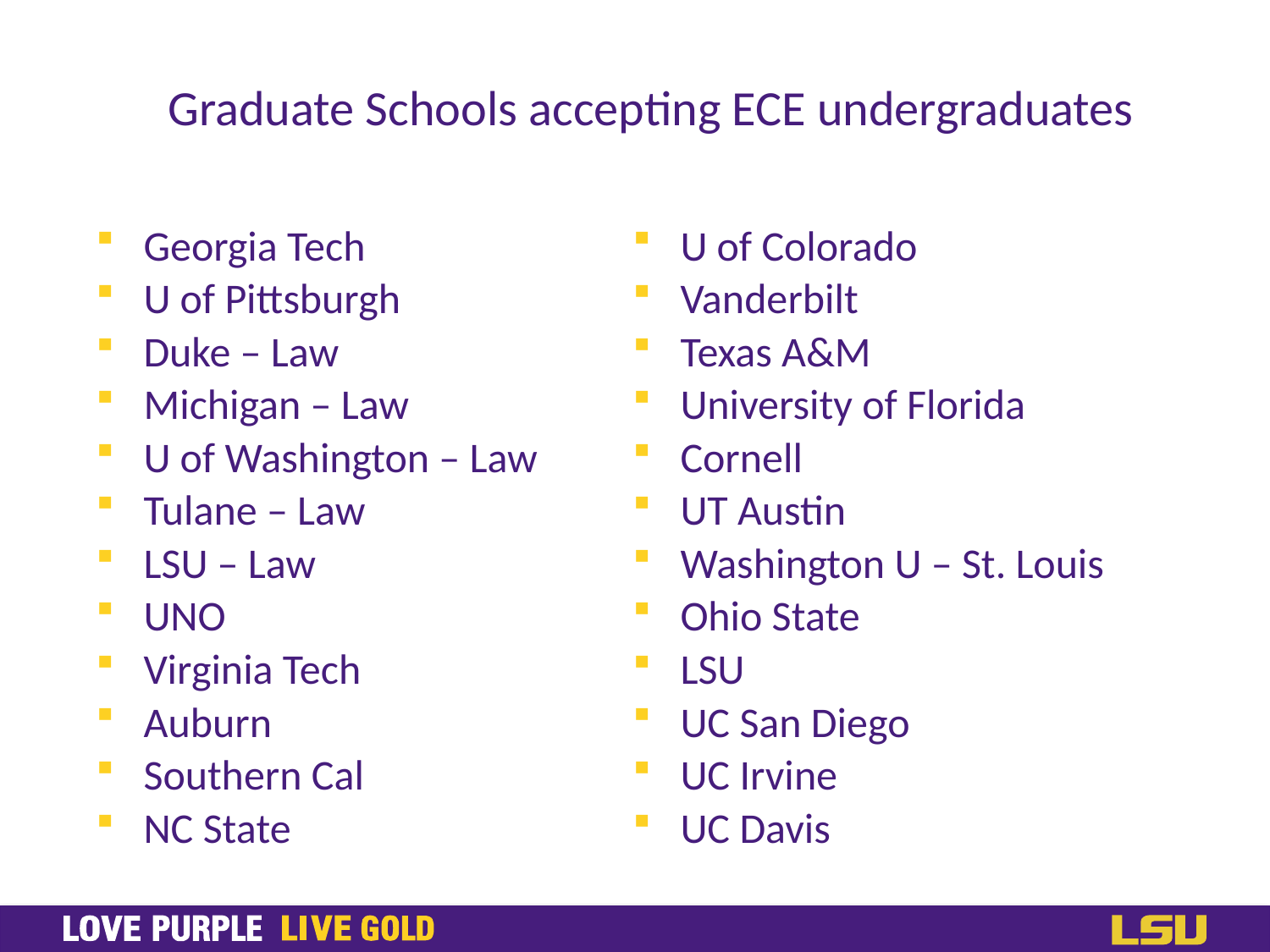

# Graduate Schools accepting ECE undergraduates
U of Colorado
Vanderbilt
Texas A&M
University of Florida
Cornell
UT Austin
Washington U – St. Louis
Ohio State
LSU
UC San Diego
UC Irvine
UC Davis

Georgia Tech
U of Pittsburgh
Duke – Law
Michigan – Law
U of Washington – Law
Tulane – Law
LSU – Law
UNO
Virginia Tech
Auburn
Southern Cal
NC State